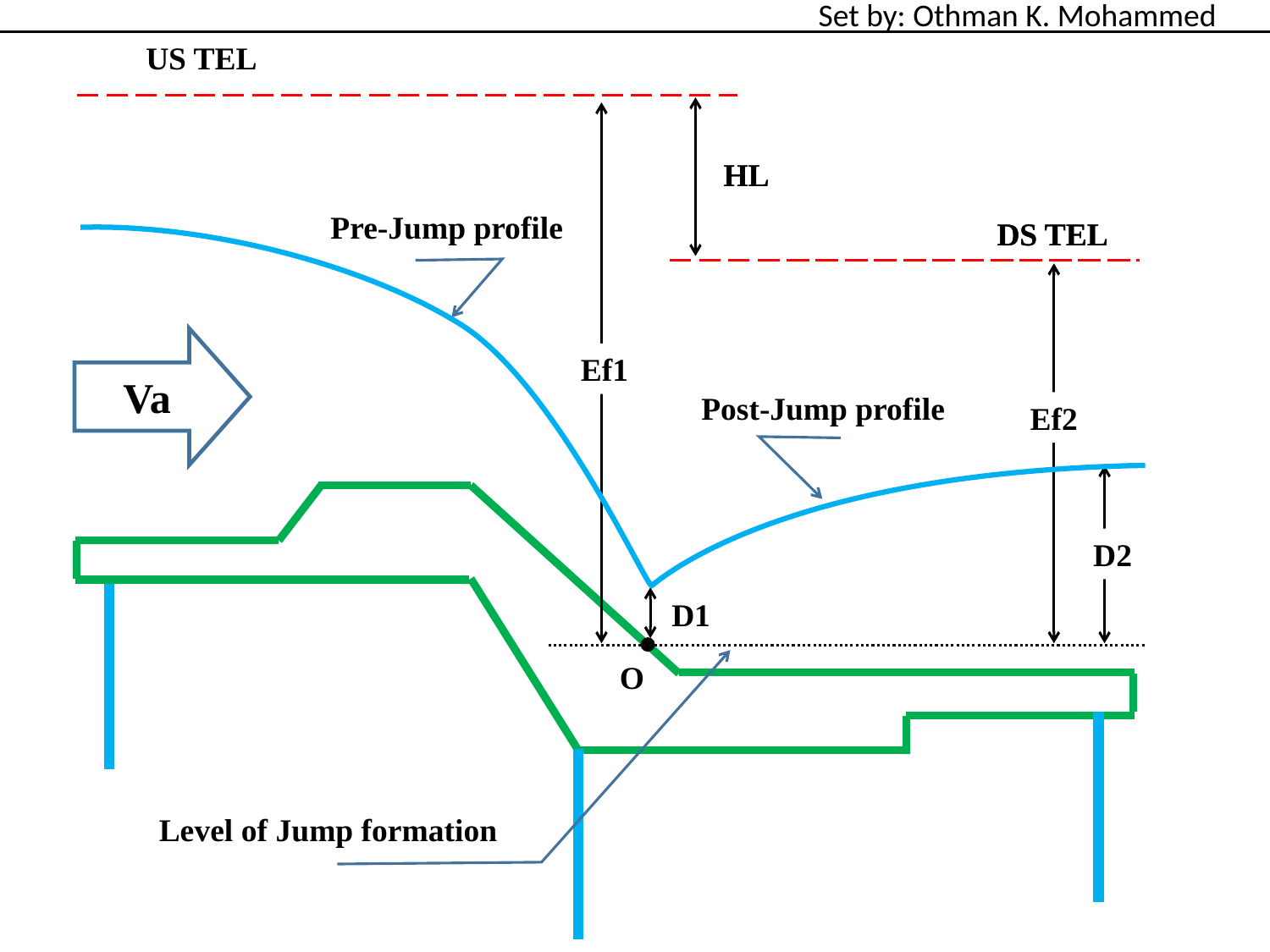

Set by: Othman K. Mohammed
US TEL
HL
HL
Pre-Jump profile
DS TEL
DS TEL

Va
Ef1
Post-Jump profile
Ef2
D2
D1

O
Level of Jump formation